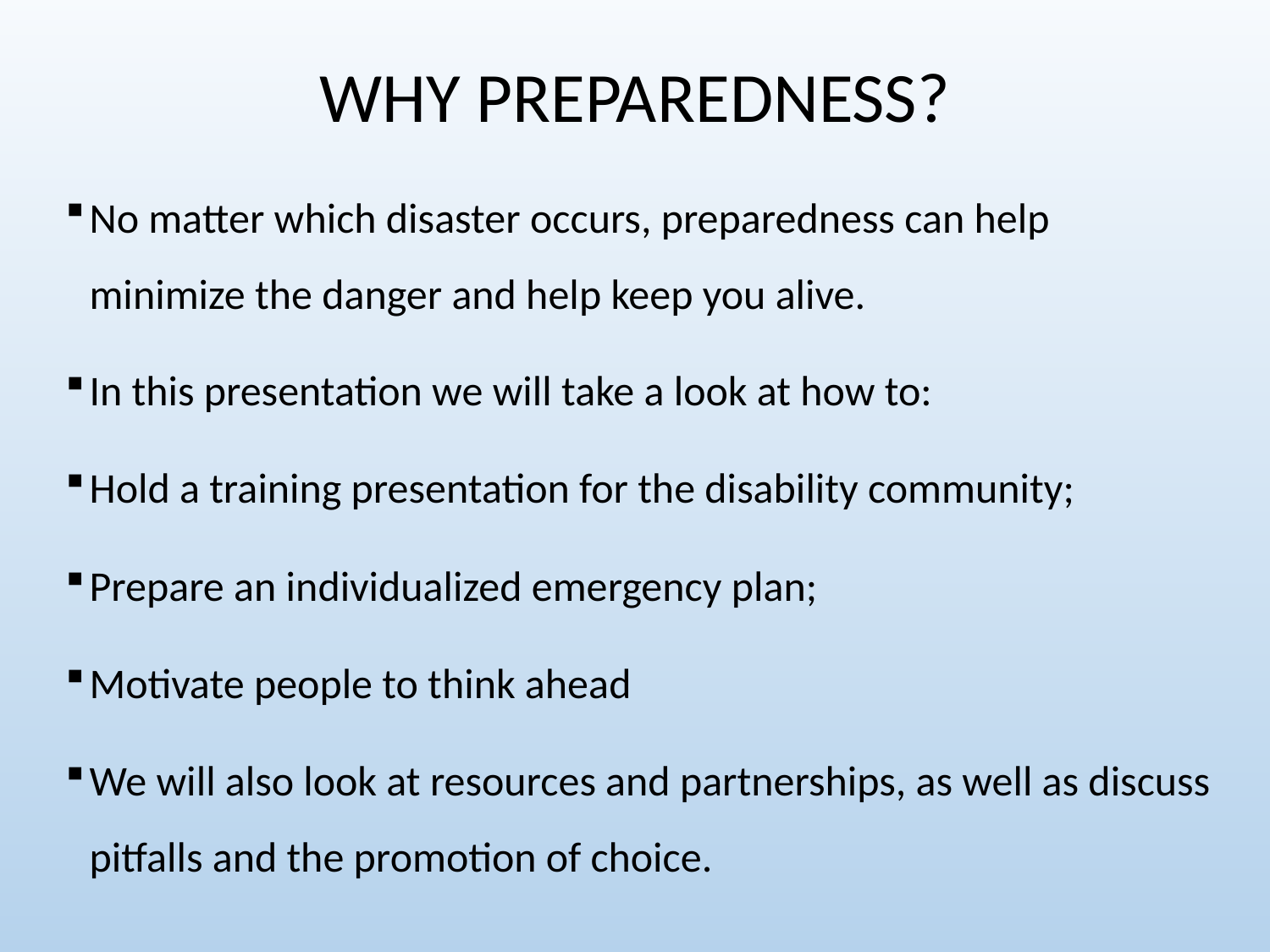

# Why preparedness?
No matter which disaster occurs, preparedness can help minimize the danger and help keep you alive.
In this presentation we will take a look at how to:
Hold a training presentation for the disability community;
Prepare an individualized emergency plan;
Motivate people to think ahead
We will also look at resources and partnerships, as well as discuss pitfalls and the promotion of choice.